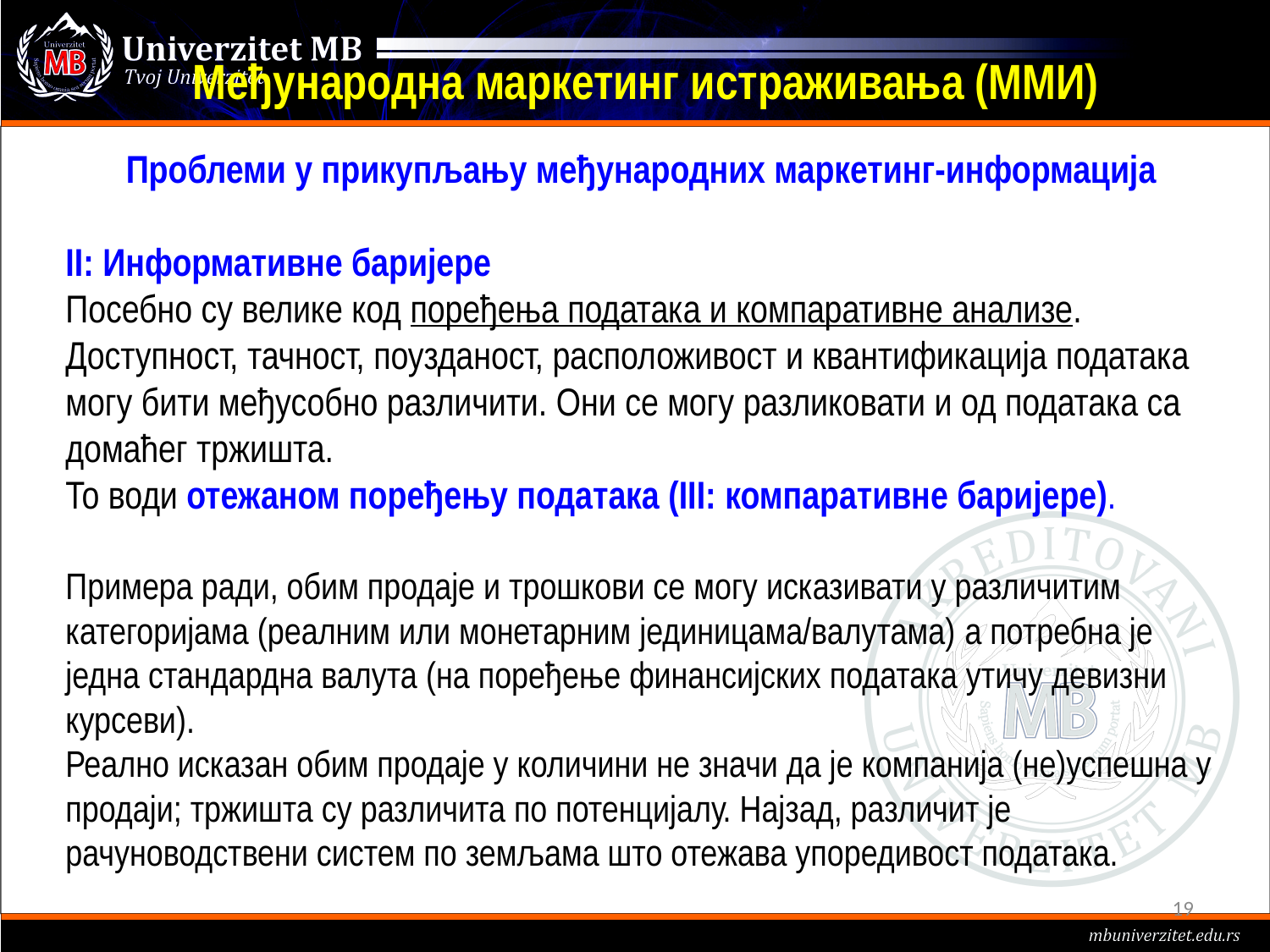

# Међународна маркетинг истраживања (ММИ)
Проблеми у прикупљању међународних маркетинг-информација

II: Информативне баријере
Посебно су велике код поређења података и компаративне анализе. Доступност, тачност, поузданост, расположивост и квантификација података могу бити међусобно различити. Они се могу разликовати и од података са домаћег тржишта.
То води отежаном поређењу података (III: компаративне баријере).

Примера ради, обим продаје и трошкови се могу исказивати у различитим категоријама (реалним или монетарним јединицама/валутама) a потребна је једна стандардна валута (на поређење финансијских података утичу девизни курсеви).
Реално исказан обим продаје у количини не значи да је компанија (не)успешна у продаји; тржишта су различита по потенцијалу. Најзад, различит је рачуноводствени систем по земљама што отежава упоредивост података.
19